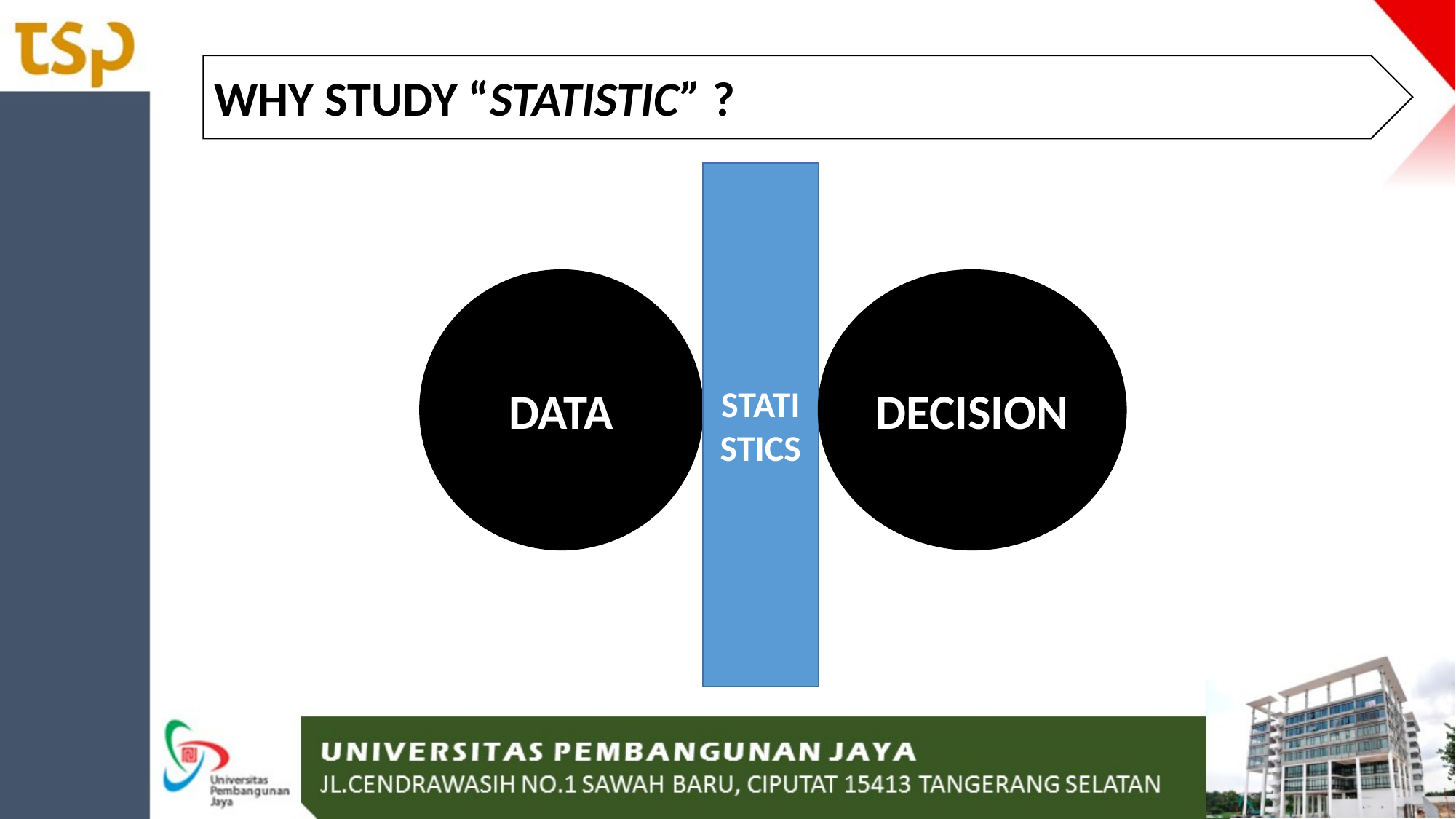

WHY STUDY “STATISTIC” ?
STATISTICS
DATA
DECISION